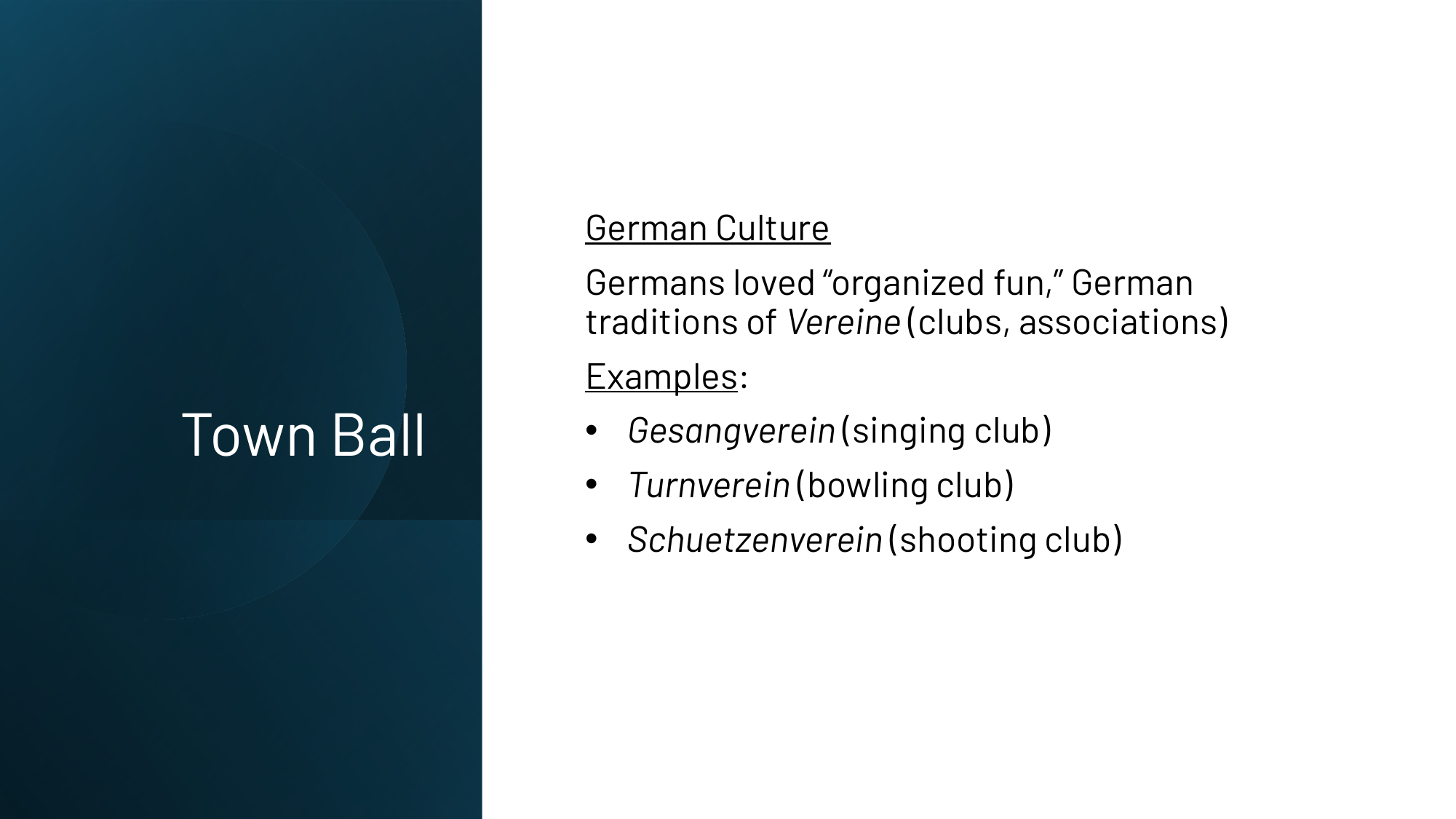

# Town Ball
German Culture
Germans loved “organized fun,” German traditions of Vereine (clubs, associations)
Examples:
  Gesangverein (singing club)
  Turnverein (bowling club)
  Schuetzenverein (shooting club)